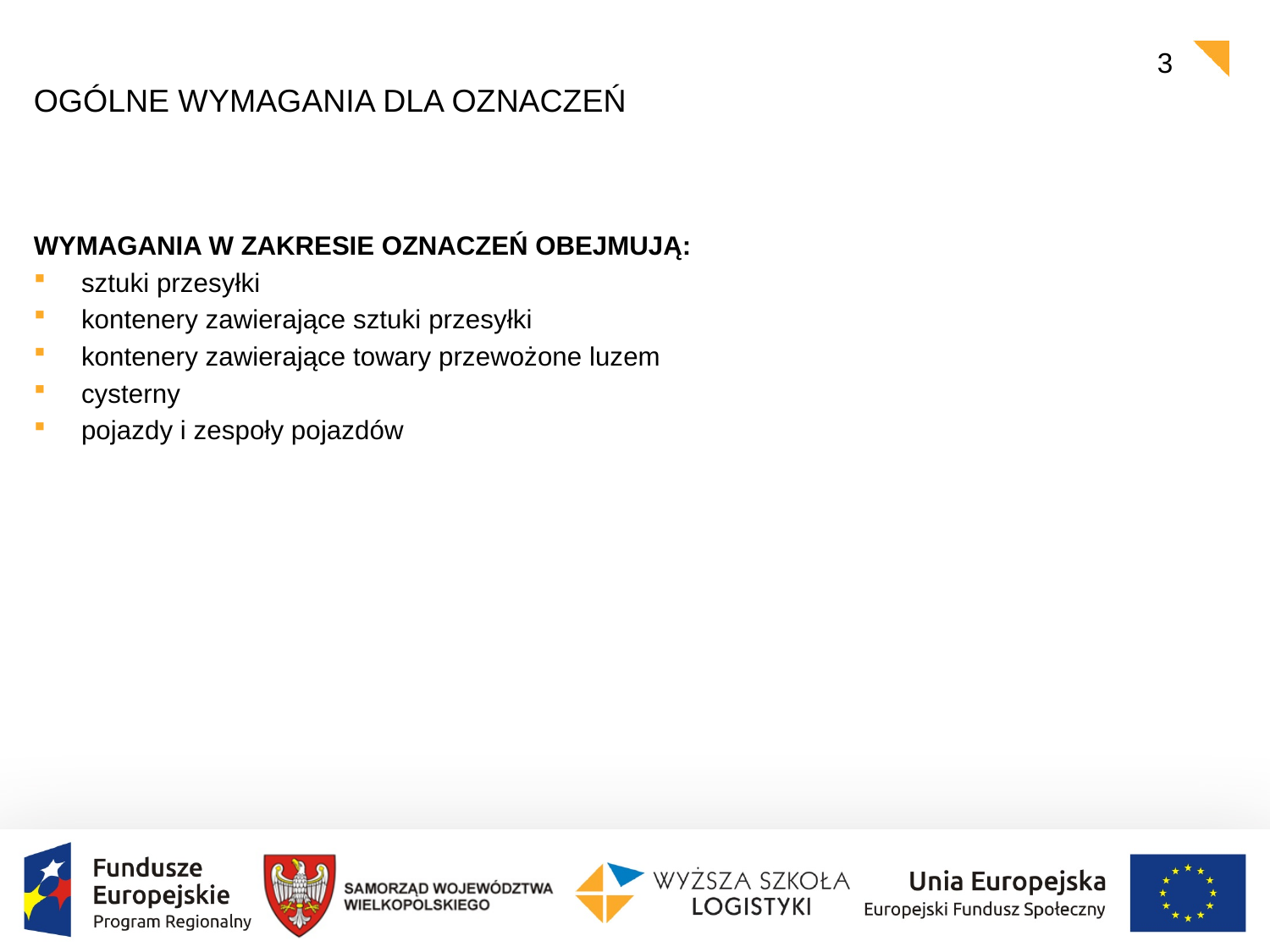

3
# Ogólne wymagania dla oznaczeń
WYMAGANIA W ZAKRESIE OZNACZEŃ OBEJMUJĄ:
sztuki przesyłki
kontenery zawierające sztuki przesyłki
kontenery zawierające towary przewożone luzem
cysterny
pojazdy i zespoły pojazdów